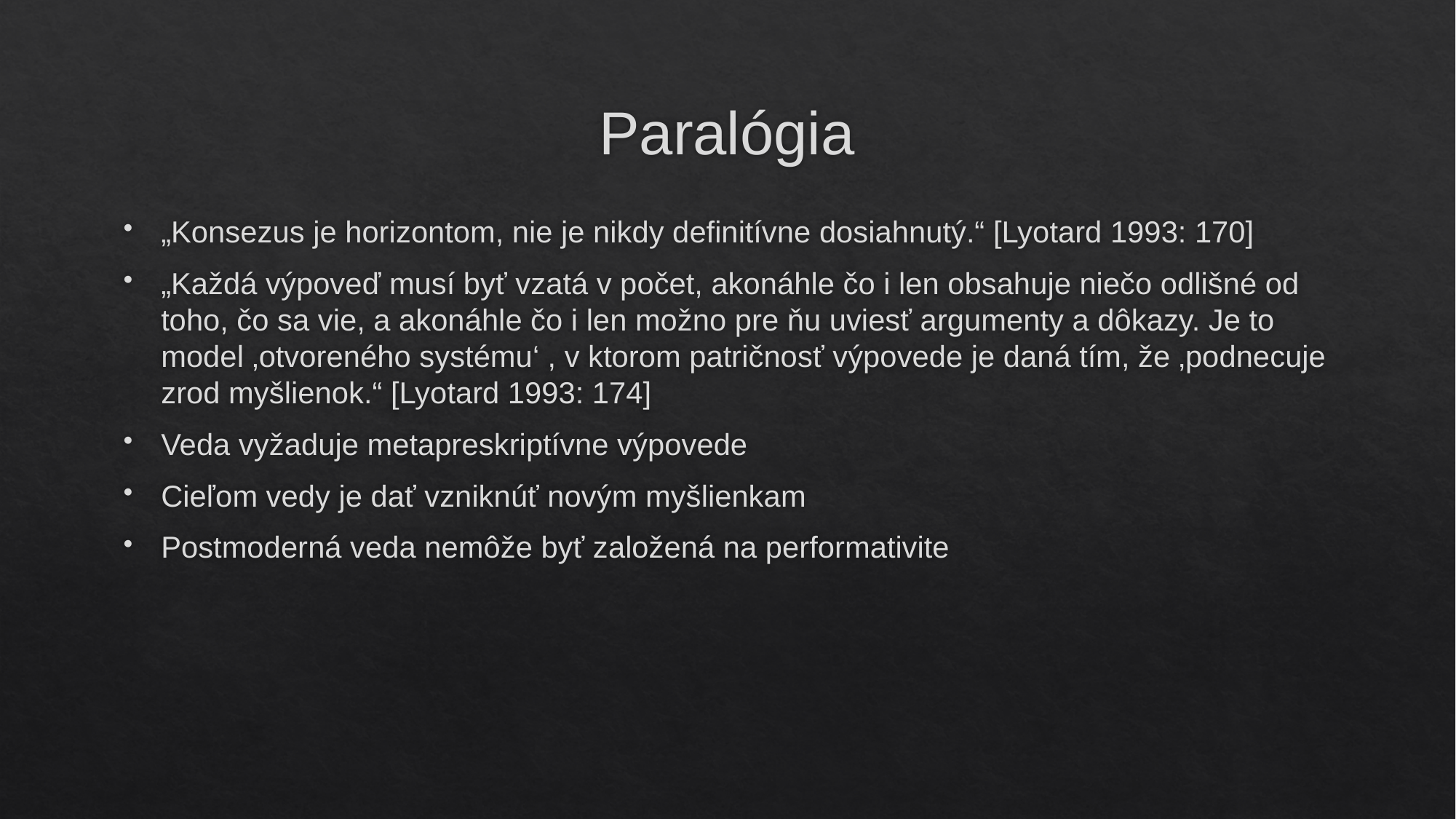

# Paralógia
„Konsezus je horizontom, nie je nikdy definitívne dosiahnutý.“ [Lyotard 1993: 170]
„Každá výpoveď musí byť vzatá v počet, akonáhle čo i len obsahuje niečo odlišné od toho, čo sa vie, a akonáhle čo i len možno pre ňu uviesť argumenty a dôkazy. Je to model ‚otvoreného systému‘ , v ktorom patričnosť výpovede je daná tím, že ‚podnecuje zrod myšlienok.“ [Lyotard 1993: 174]
Veda vyžaduje metapreskriptívne výpovede
Cieľom vedy je dať vzniknúť novým myšlienkam
Postmoderná veda nemôže byť založená na performativite